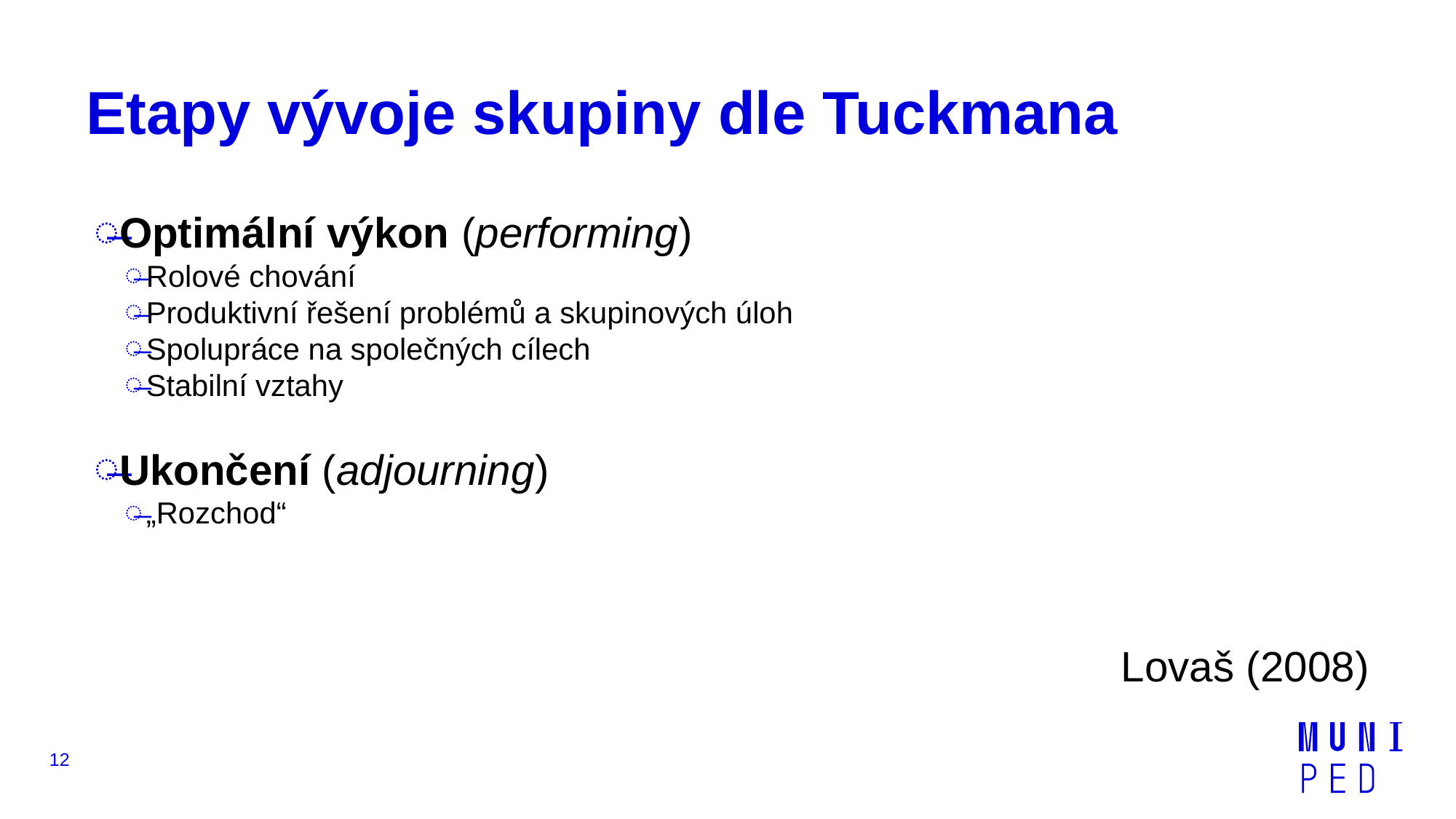

# Etapy vývoje skupiny dle Tuckmana
Optimální výkon (performing)
Rolové chování
Produktivní řešení problémů a skupinových úloh
Spolupráce na společných cílech
Stabilní vztahy

Ukončení (adjourning)
„Rozchod“

Lovaš (2008)
12